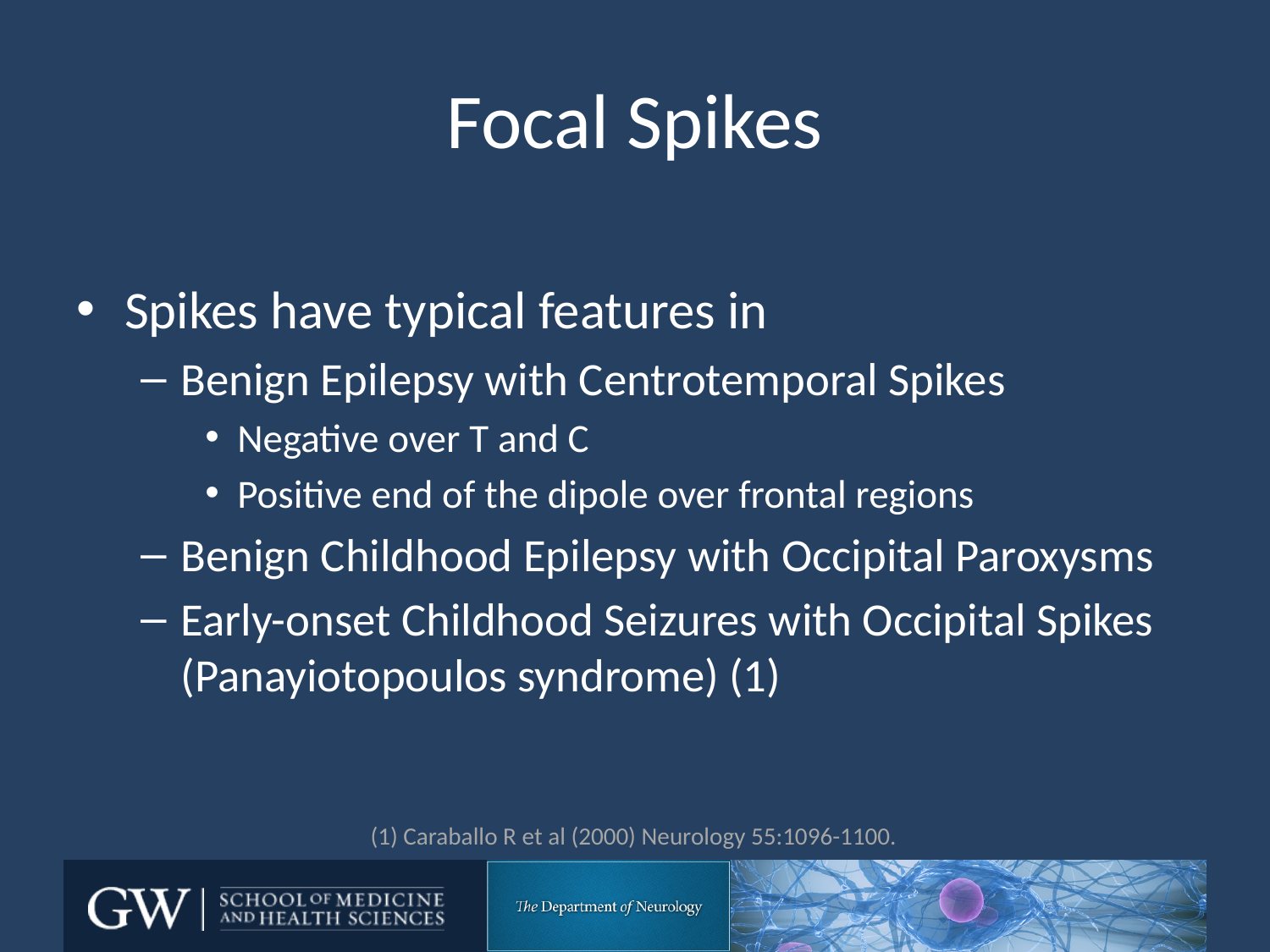

# Focal Spikes
Spikes have typical features in
Benign Epilepsy with Centrotemporal Spikes
Negative over T and C
Positive end of the dipole over frontal regions
Benign Childhood Epilepsy with Occipital Paroxysms
Early-onset Childhood Seizures with Occipital Spikes (Panayiotopoulos syndrome) (1)
(1) Caraballo R et al (2000) Neurology 55:1096-1100.